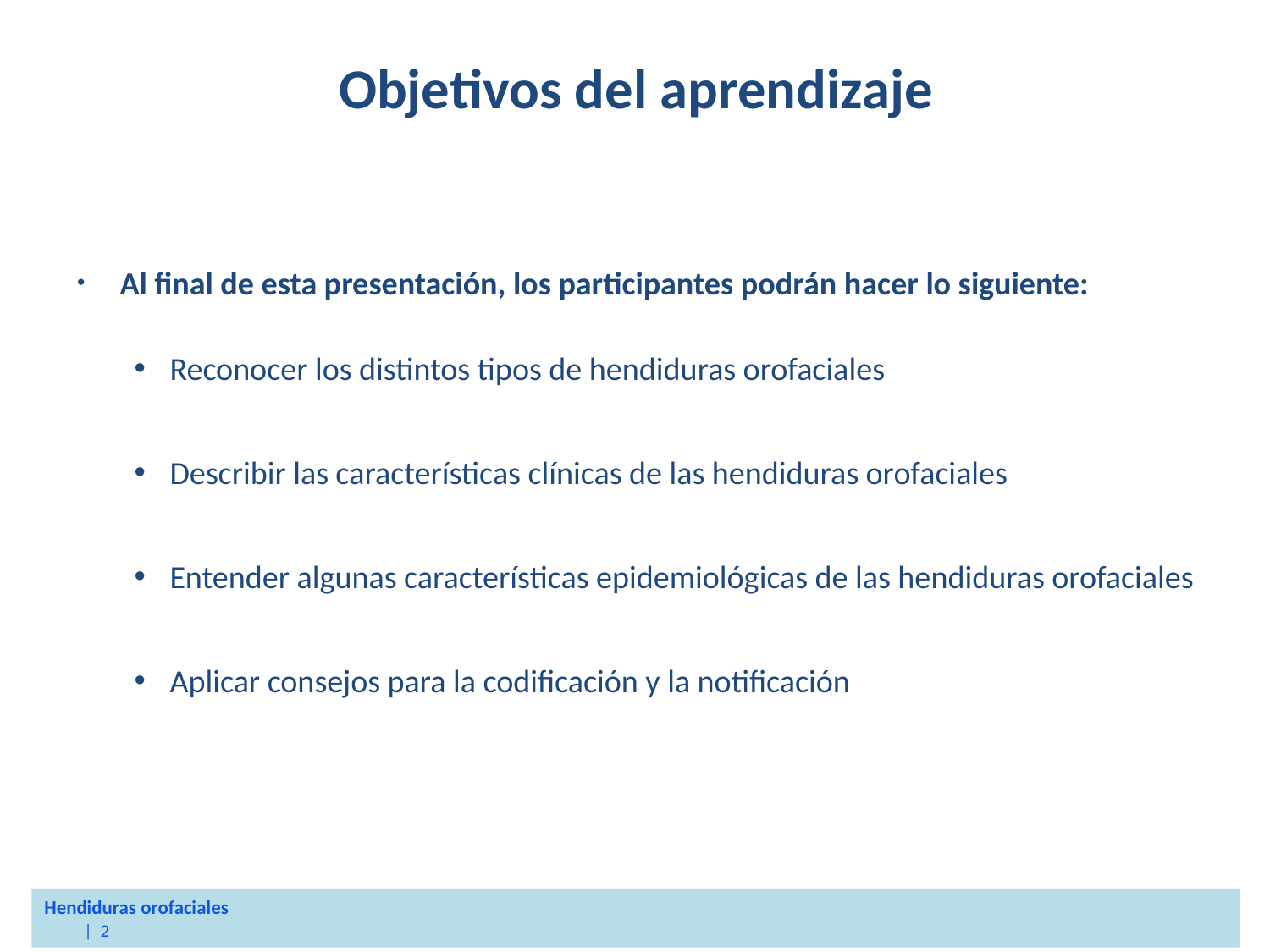

# Objetivos del aprendizaje
Al final de esta presentación, los participantes podrán hacer lo siguiente:

Reconocer los distintos tipos de hendiduras orofaciales

Describir las características clínicas de las hendiduras orofaciales

Entender algunas características epidemiológicas de las hendiduras orofaciales

Aplicar consejos para la codificación y la notificación

Hendiduras orofaciales                                                                                                                                                                                                                                          |  2